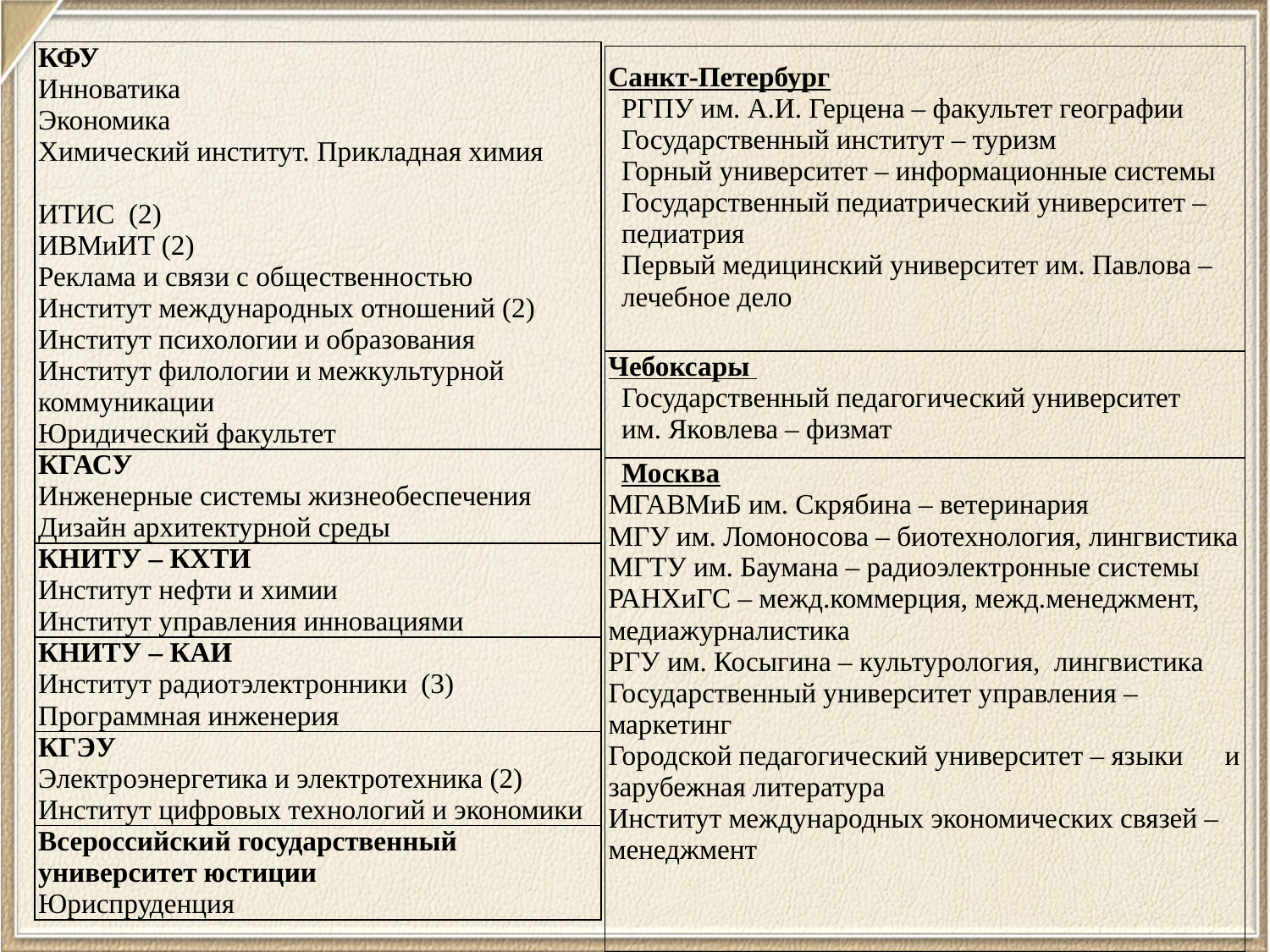

| КФУ Инноватика Экономика Химический институт. Прикладная химия ИТИС (2) ИВМиИТ (2) Реклама и связи с общественностью Институт международных отношений (2) Институт психологии и образования Институт филологии и межкультурной коммуникации Юридический факультет |
| --- |
| КГАСУ Инженерные системы жизнеобеспечения Дизайн архитектурной среды |
| КНИТУ – КХТИ Институт нефти и химии Институт управления инновациями |
| КНИТУ – КАИ Институт радиотэлектронники (3) Программная инженерия |
| КГЭУ Электроэнергетика и электротехника (2) Институт цифровых технологий и экономики |
| Всероссийский государственный университет юстиции Юриспруденция |
| Санкт-Петербург РГПУ им. А.И. Герцена – факультет географии Государственный институт – туризм Горный университет – информационные системы Государственный педиатрический университет – педиатрия Первый медицинский университет им. Павлова – лечебное дело |
| --- |
| Чебоксары Государственный педагогический университет им. Яковлева – физмат |
| Москва МГАВМиБ им. Скрябина – ветеринария МГУ им. Ломоносова – биотехнология, лингвистика МГТУ им. Баумана – радиоэлектронные системы РАНХиГС – межд.коммерция, межд.менеджмент, медиажурналистика РГУ им. Косыгина – культурология, лингвистика Государственный университет управления – маркетинг Городской педагогический университет – языки и зарубежная литература Институт международных экономических связей – менеджмент |